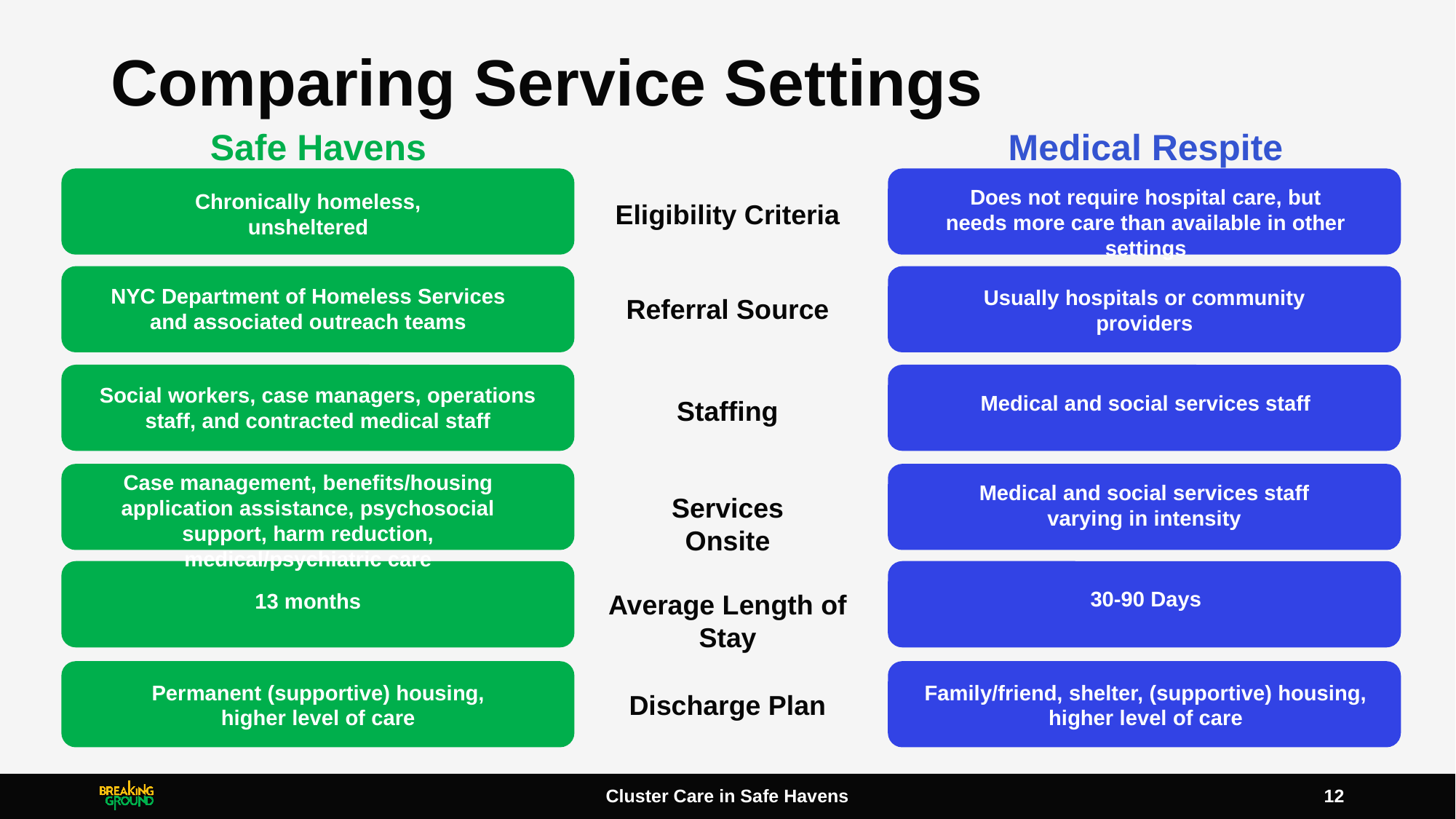

# Comparing Service Settings
Safe Havens
Medical Respite

Chronically homeless, unsheltered

Does not require hospital care, but needs more care than available in other settings
Eligibility Criteria

NYC Department of Homeless Services and associated outreach teams

Usually hospitals or community providers
Referral Source

Social workers, case managers, operations staff, and contracted medical staff

Medical and social services staff
Staffing

Case management, benefits/housing application assistance, psychosocial support, harm reduction, medical/psychiatric care

Medical and social services staff varying in intensity
Services Onsite

13 months

30-90 Days
Average Length of Stay

Permanent (supportive) housing,
higher level of care

Family/friend, shelter, (supportive) housing,
higher level of care
Discharge Plan
12